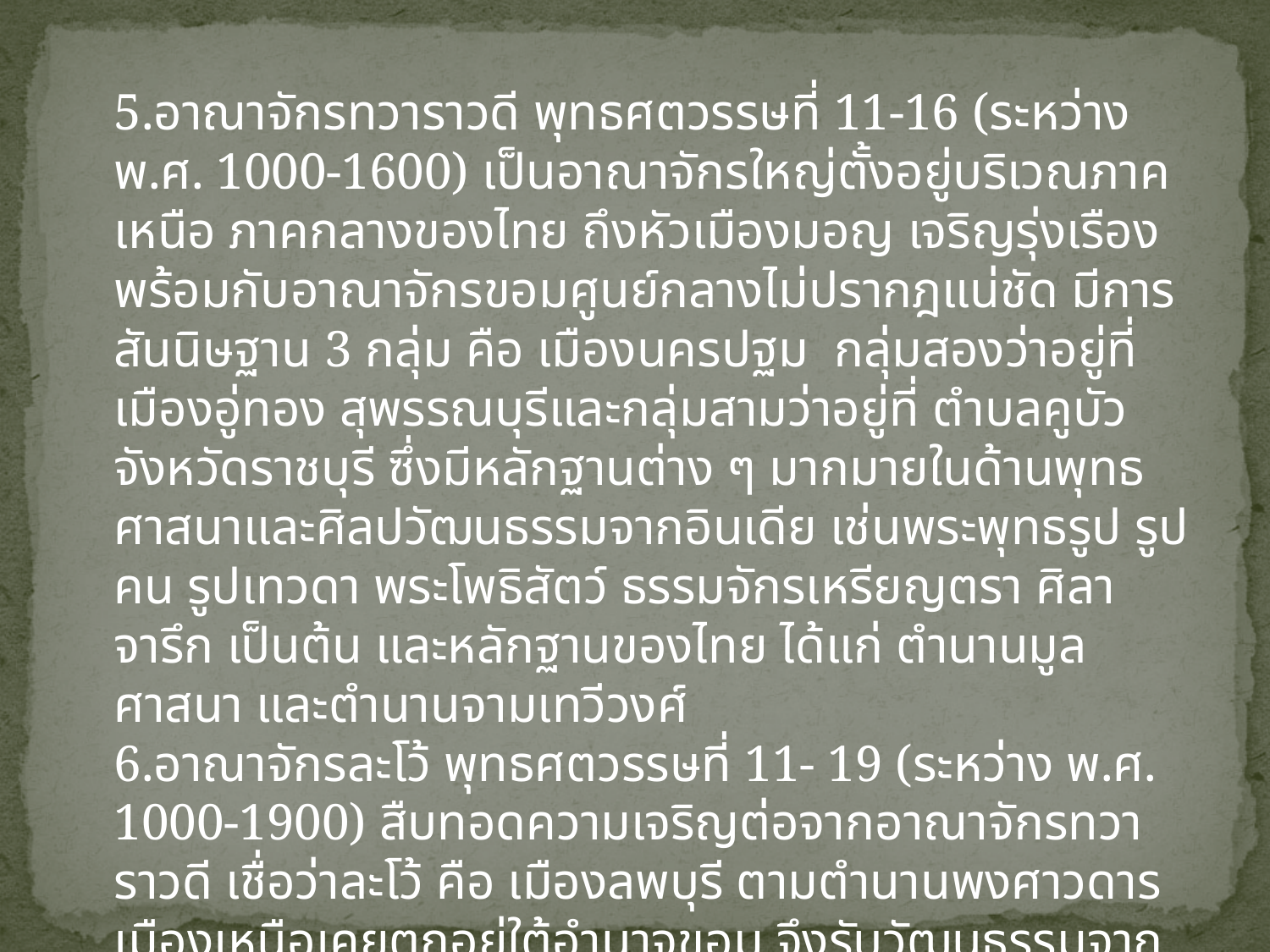

5.อาณาจักรทวาราวดี พุทธศตวรรษที่ 11-16 (ระหว่าง พ.ศ. 1000-1600) เป็นอาณาจักรใหญ่ตั้งอยู่บริเวณภาคเหนือ ภาคกลางของไทย ถึงหัวเมืองมอญ เจริญรุ่งเรืองพร้อมกับอาณาจักรขอมศูนย์กลางไม่ปรากฎแน่ชัด มีการสันนิษฐาน 3 กลุ่ม คือ เมืองนครปฐม  กลุ่มสองว่าอยู่ที่เมืองอู่ทอง สุพรรณบุรีและกลุ่มสามว่าอยู่ที่ ตำบลคูบัว จังหวัดราชบุรี ซึ่งมีหลักฐานต่าง ๆ มากมายในด้านพุทธศาสนาและศิลปวัฒนธรรมจากอินเดีย เช่นพระพุทธรูป รูปคน รูปเทวดา พระโพธิสัตว์ ธรรมจักรเหรียญตรา ศิลาจารึก เป็นต้น และหลักฐานของไทย ได้แก่ ตำนานมูลศาสนา และตำนานจามเทวีวงศ์
6.อาณาจักรละโว้ พุทธศตวรรษที่ 11- 19 (ระหว่าง พ.ศ. 1000-1900) สืบทอดความเจริญต่อจากอาณาจักรทวาราวดี เชื่อว่าละโว้ คือ เมืองลพบุรี ตามตำนานพงศาวดารเมืองเหนือเคยตกอยู่ใต้อำนาจขอม จึงรับวัฒนธรรมจากทวาราวดีและขอมไว้มากมาย เช่น พระปรางค์สามยอด สร้างตามแบบขอมละโว้เคยติดต่อกับจีน แต่ต่อมาตกอยู่ใต้ การปกครองของอยุธยา